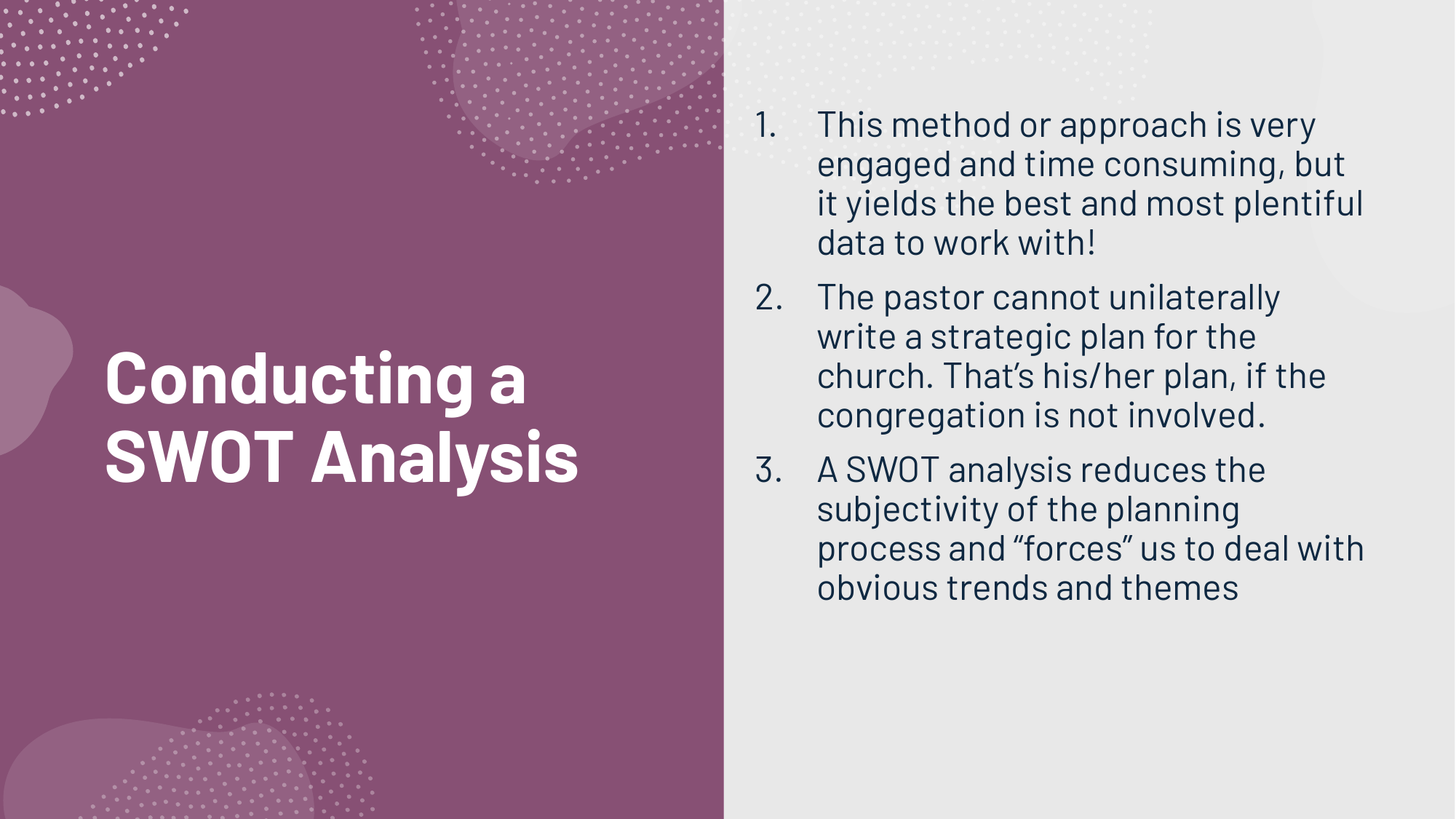

This method or approach is very engaged and time consuming, but it yields the best and most plentiful data to work with!
The pastor cannot unilaterally write a strategic plan for the church. That’s his/her plan, if the congregation is not involved.
A SWOT analysis reduces the subjectivity of the planning process and “forces” us to deal with obvious trends and themes
# Conducting a SWOT Analysis